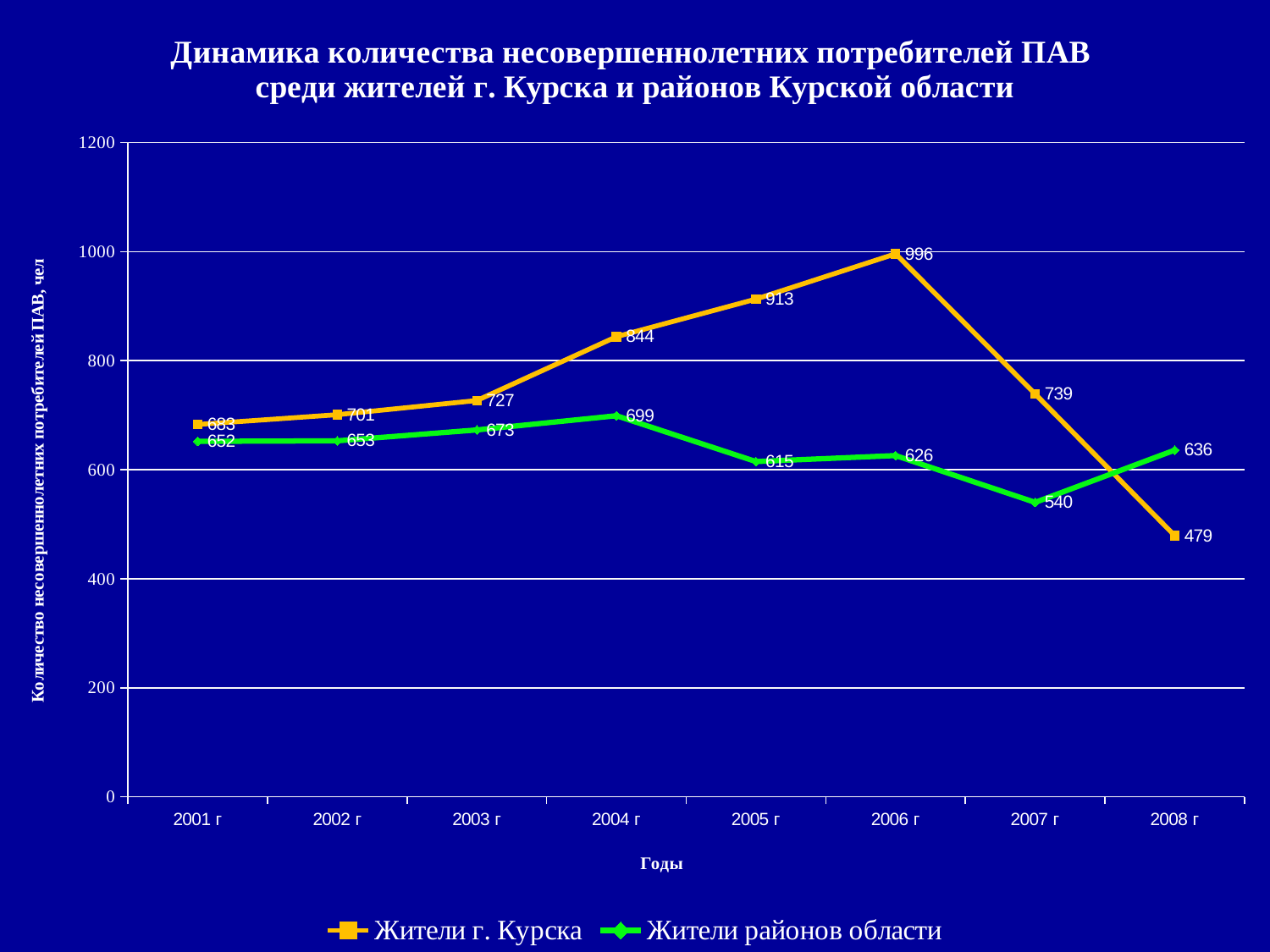

### Chart: Динамика количества несовершеннолетних потребителей ПАВ
среди жителей г. Курска и районов Курской области

| Category | Жители г. Курска | Жители районов области |
|---|---|---|
| 2001 г | 683.0 | 652.0 |
| 2002 г | 701.0 | 653.0 |
| 2003 г | 727.0 | 673.0 |
| 2004 г | 844.0 | 699.0 |
| 2005 г | 913.0 | 615.0 |
| 2006 г | 996.0 | 626.0 |
| 2007 г | 739.0 | 540.0 |
| 2008 г | 479.0 | 636.0 |